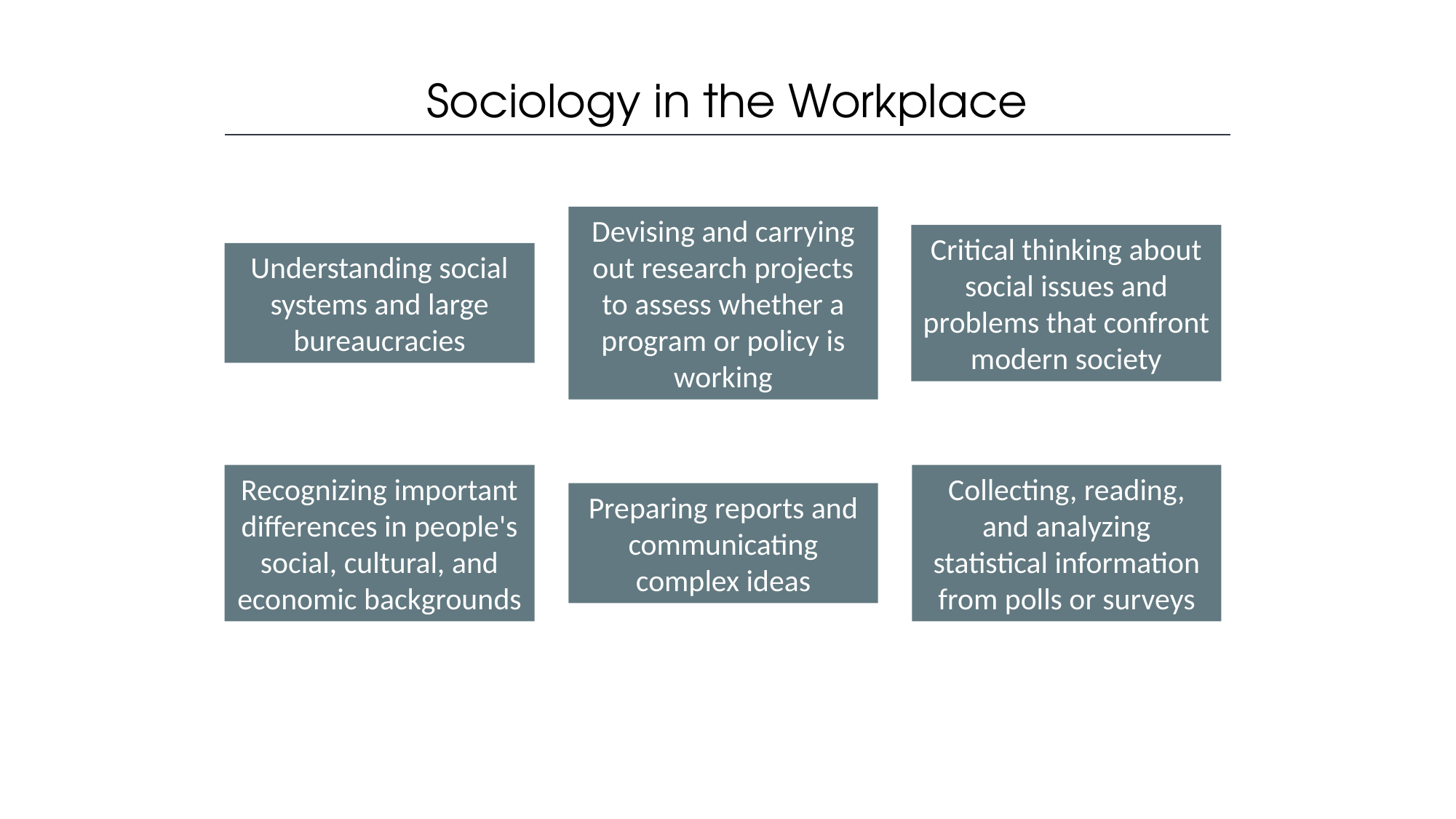

Sociology in the Workplace
HAWKES LEARNING
Devising and carrying out research projects to assess whether a program or policy is working
Critical thinking about social issues and problems that confront modern society
Understanding social systems and large bureaucracies
Recognizing important differences in people's social, cultural, and economic backgrounds
Preparing reports and communicating complex ideas
Collecting, reading, and analyzing statistical information from polls or surveys